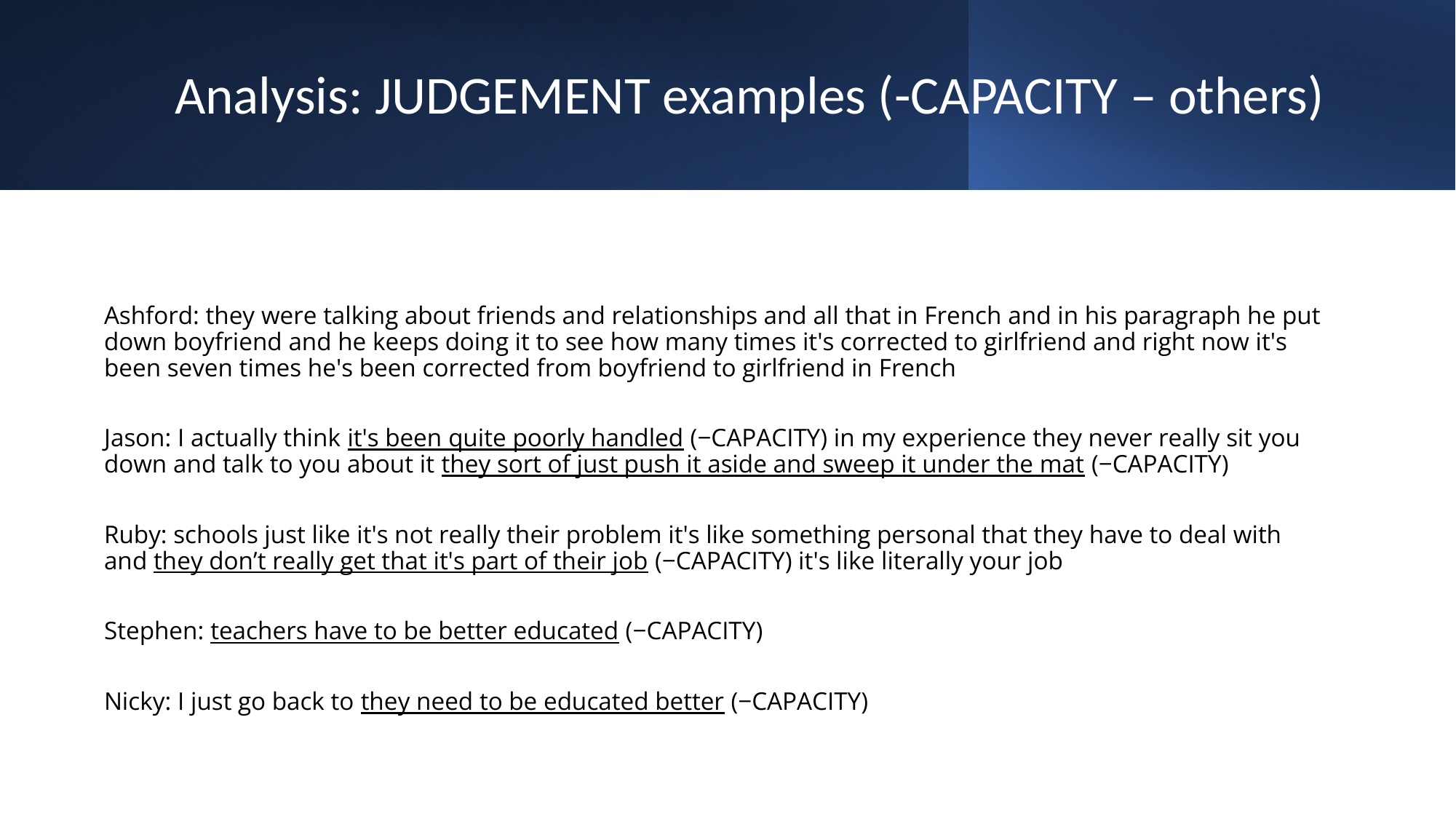

# Analysis: Judgement examples (-capacity – others)
Ashford: they were talking about friends and relationships and all that in French and in his paragraph he put down boyfriend and he keeps doing it to see how many times it's corrected to girlfriend and right now it's been seven times he's been corrected from boyfriend to girlfriend in French

Jason: I actually think it's been quite poorly handled (−capacity) in my experience they never really sit you down and talk to you about it they sort of just push it aside and sweep it under the mat (−capacity)

Ruby: schools just like it's not really their problem it's like something personal that they have to deal with and they don’t really get that it's part of their job (−capacity) it's like literally your job

Stephen: teachers have to be better educated (−capacity)

Nicky: I just go back to they need to be educated better (−capacity)